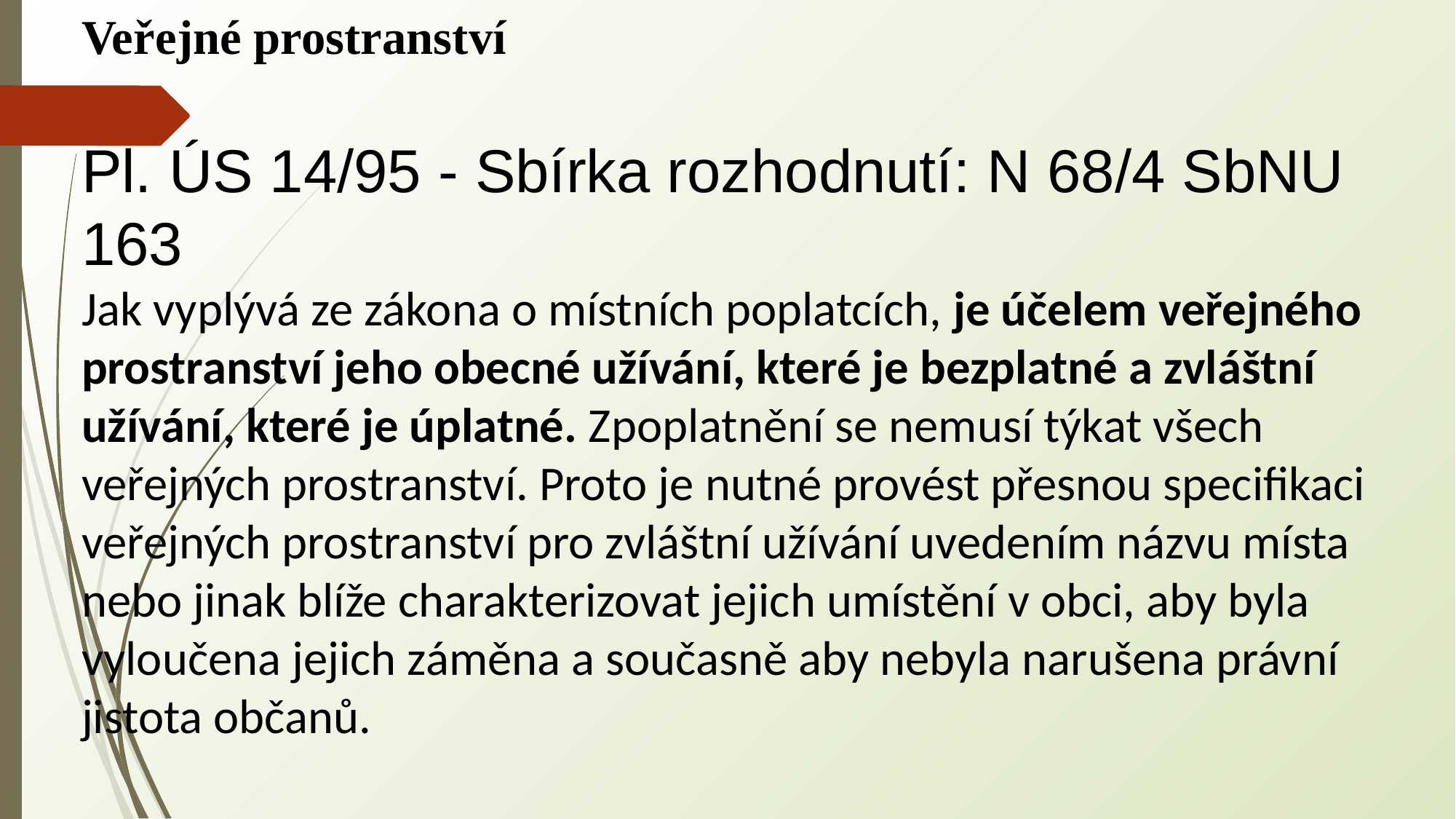

Veřejné prostranství

Pl. ÚS 14/95 - Sbírka rozhodnutí: N 68/4 SbNU 163
Jak vyplývá ze zákona o místních poplatcích, je účelem veřejného prostranství jeho obecné užívání, které je bezplatné a zvláštní užívání, které je úplatné. Zpoplatnění se nemusí týkat všech veřejných prostranství. Proto je nutné provést přesnou specifikaci veřejných prostranství pro zvláštní užívání uvedením názvu místa nebo jinak blíže charakterizovat jejich umístění v obci, aby byla vyloučena jejich záměna a současně aby nebyla narušena právní jistota občanů.